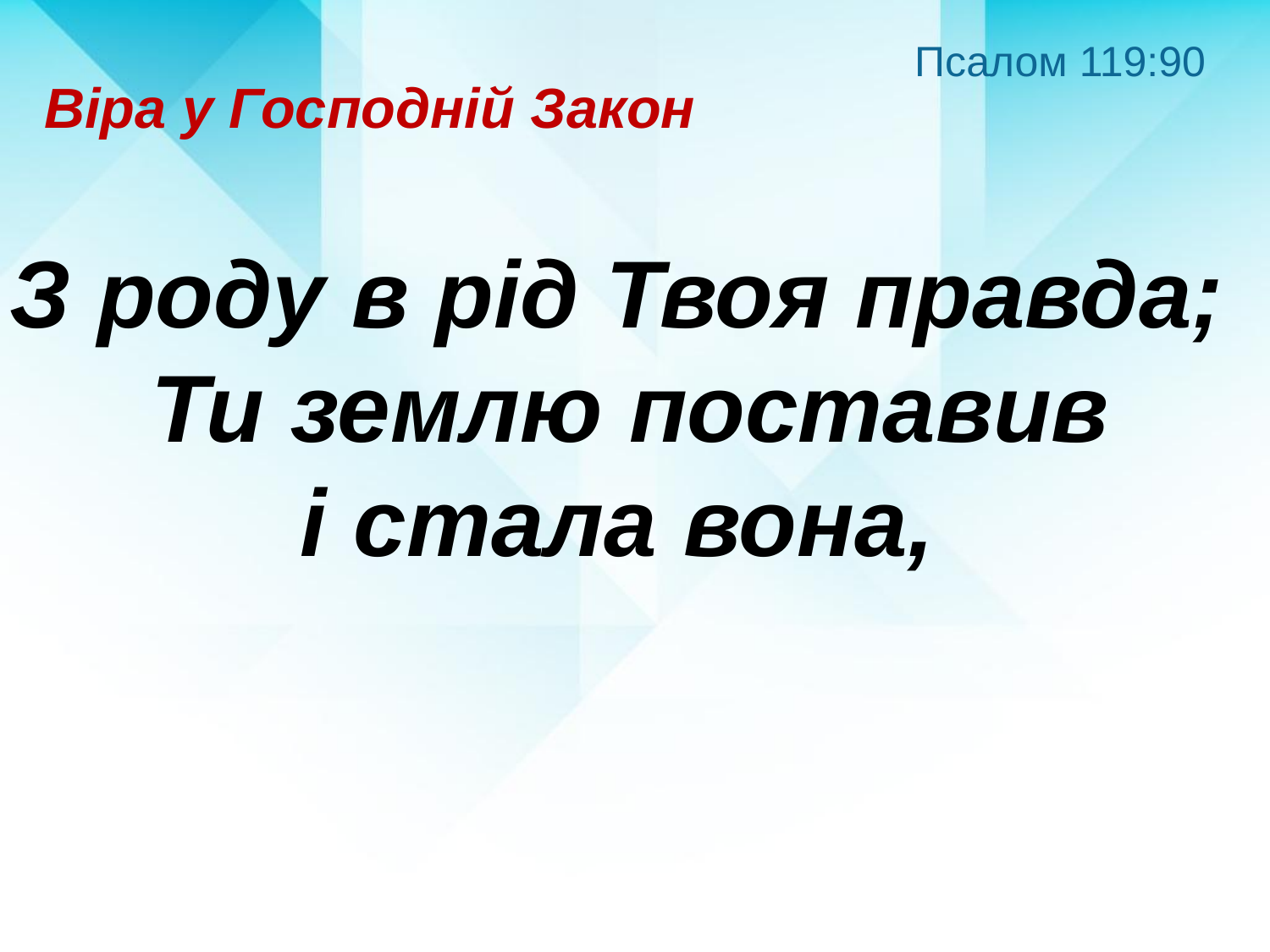

Псалом 119:90

Віра у Господній Закон

З роду в рід Твоя правда;
Ти землю поставив
і стала вона,